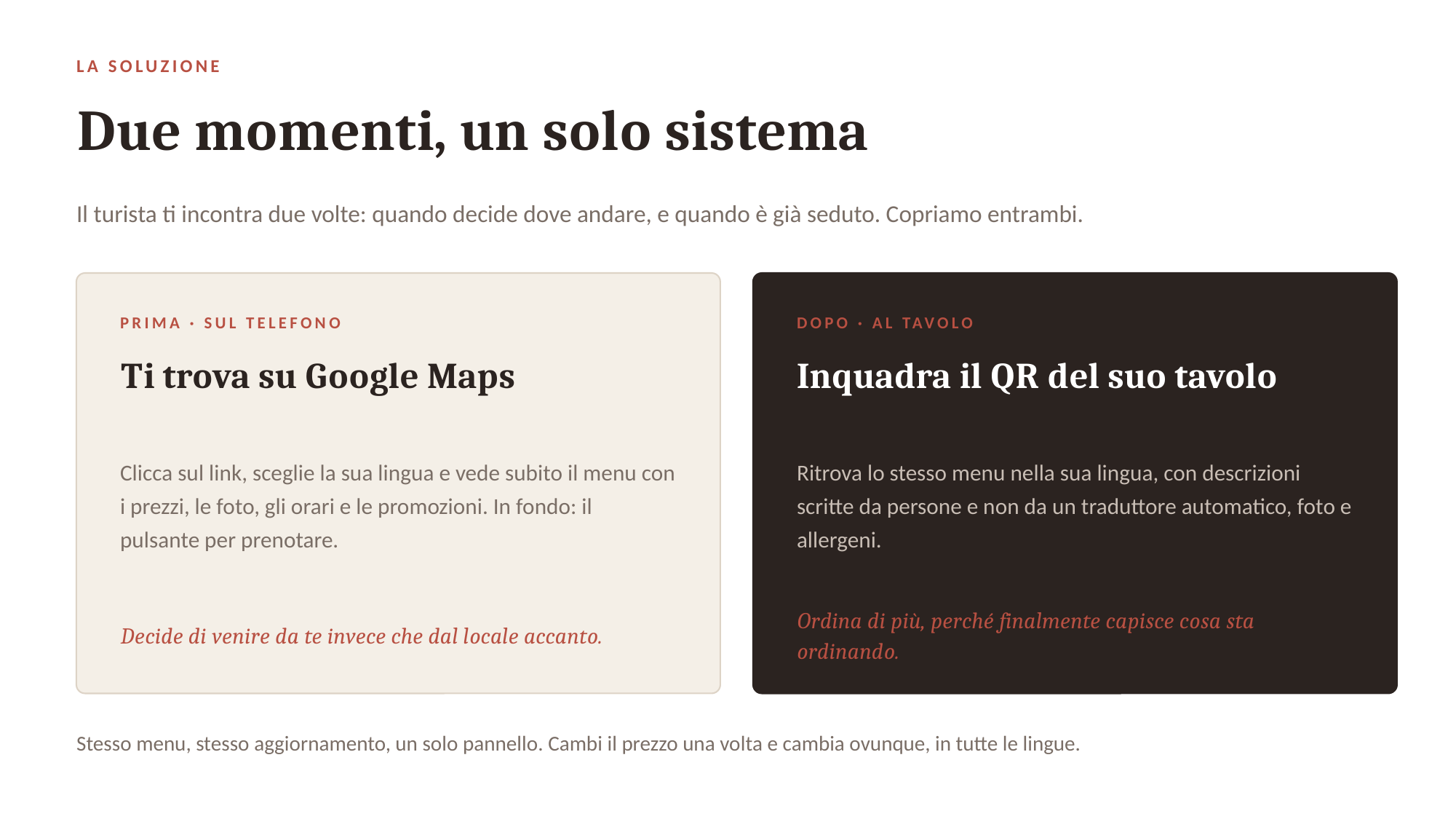

LA SOLUZIONE
Due momenti, un solo sistema
Il turista ti incontra due volte: quando decide dove andare, e quando è già seduto. Copriamo entrambi.

PRIMA · SUL TELEFONO
DOPO · AL TAVOLO
Ti trova su Google Maps
Inquadra il QR del suo tavolo
Clicca sul link, sceglie la sua lingua e vede subito il menu con i prezzi, le foto, gli orari e le promozioni. In fondo: il pulsante per prenotare.
Ritrova lo stesso menu nella sua lingua, con descrizioni scritte da persone e non da un traduttore automatico, foto e allergeni.
Decide di venire da te invece che dal locale accanto.
Ordina di più, perché finalmente capisce cosa sta ordinando.
Stesso menu, stesso aggiornamento, un solo pannello. Cambi il prezzo una volta e cambia ovunque, in tutte le lingue.